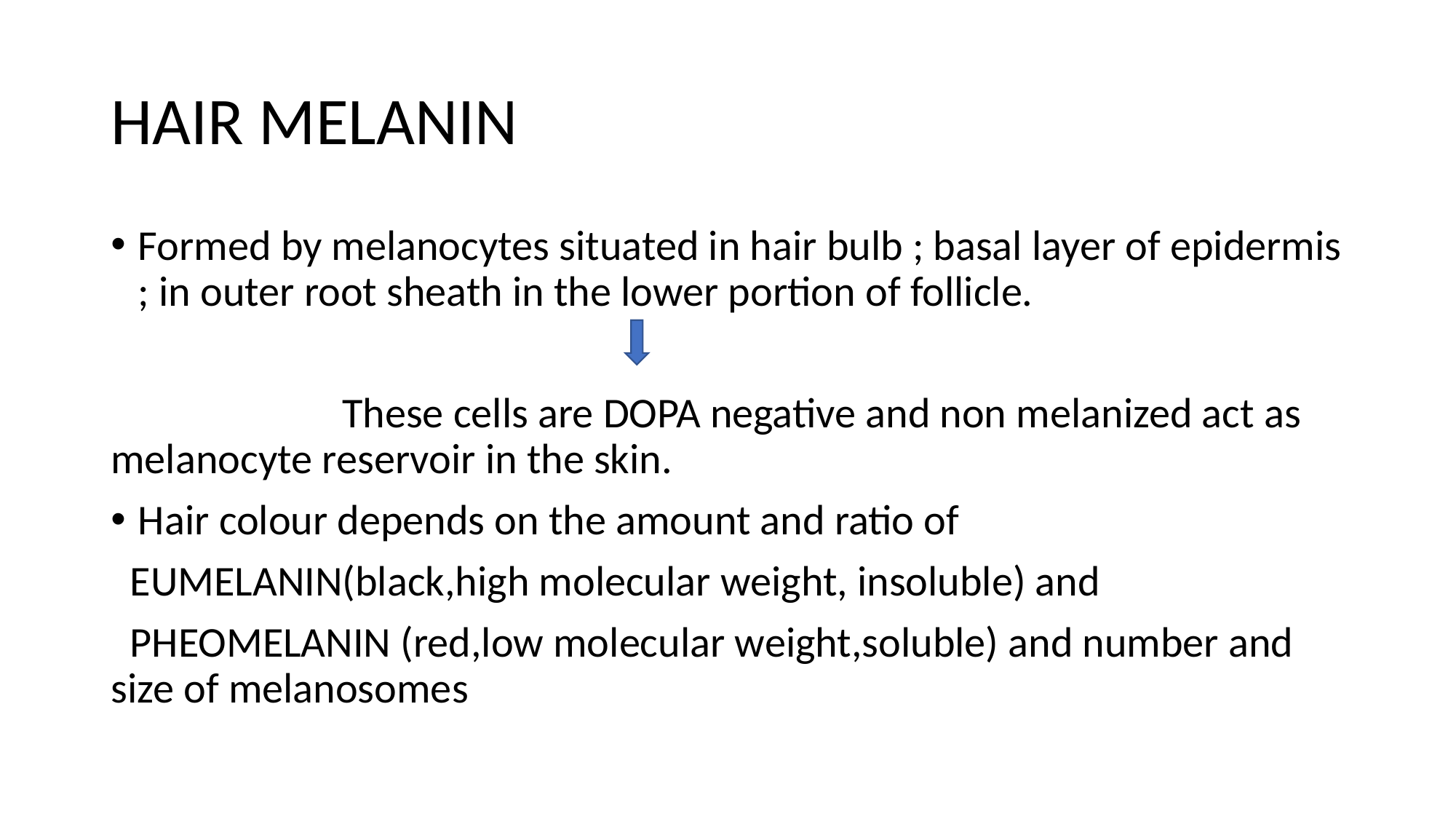

# HAIR MELANIN
Formed by melanocytes situated in hair bulb ; basal layer of epidermis ; in outer root sheath in the lower portion of follicle.

                        These cells are DOPA negative and non melanized act as melanocyte reservoir in the skin.
Hair colour depends on the amount and ratio of
  EUMELANIN(black,high molecular weight, insoluble) and
  PHEOMELANIN (red,low molecular weight,soluble) and number and size of melanosomes